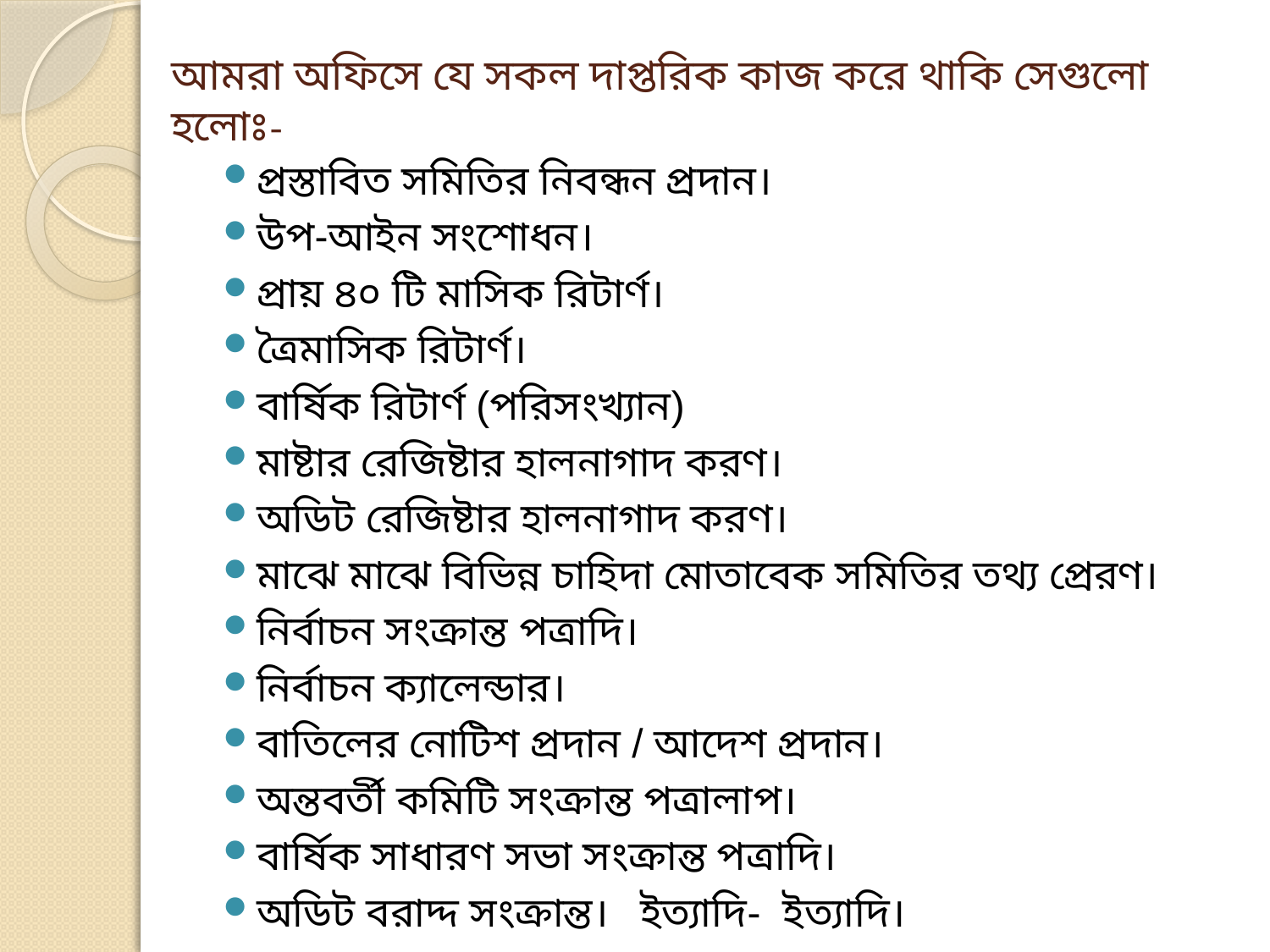

# আমরা অফিসে যে সকল দাপ্তরিক কাজ করে থাকি সেগুলো হলোঃ-
প্রস্তাবিত সমিতির নিবন্ধন প্রদান।
উপ-আইন সংশোধন।
প্রায় ৪০ টি মাসিক রিটার্ণ।
ত্রৈমাসিক রিটার্ণ।
বার্ষিক রিটার্ণ (পরিসংখ্যান)
মাষ্টার রেজিষ্টার হালনাগাদ করণ।
অডিট রেজিষ্টার হালনাগাদ করণ।
মাঝে মাঝে বিভিন্ন চাহিদা মোতাবেক সমিতির তথ্য প্রেরণ।
নির্বাচন সংক্রান্ত পত্রাদি।
নির্বাচন ক্যালেন্ডার।
বাতিলের নোটিশ প্রদান / আদেশ প্রদান।
অন্তবর্তী কমিটি সংক্রান্ত পত্রালাপ।
বার্ষিক সাধারণ সভা সংক্রান্ত পত্রাদি।
অডিট বরাদ্দ সংক্রান্ত।   ইত্যাদি-  ইত্যাদি।